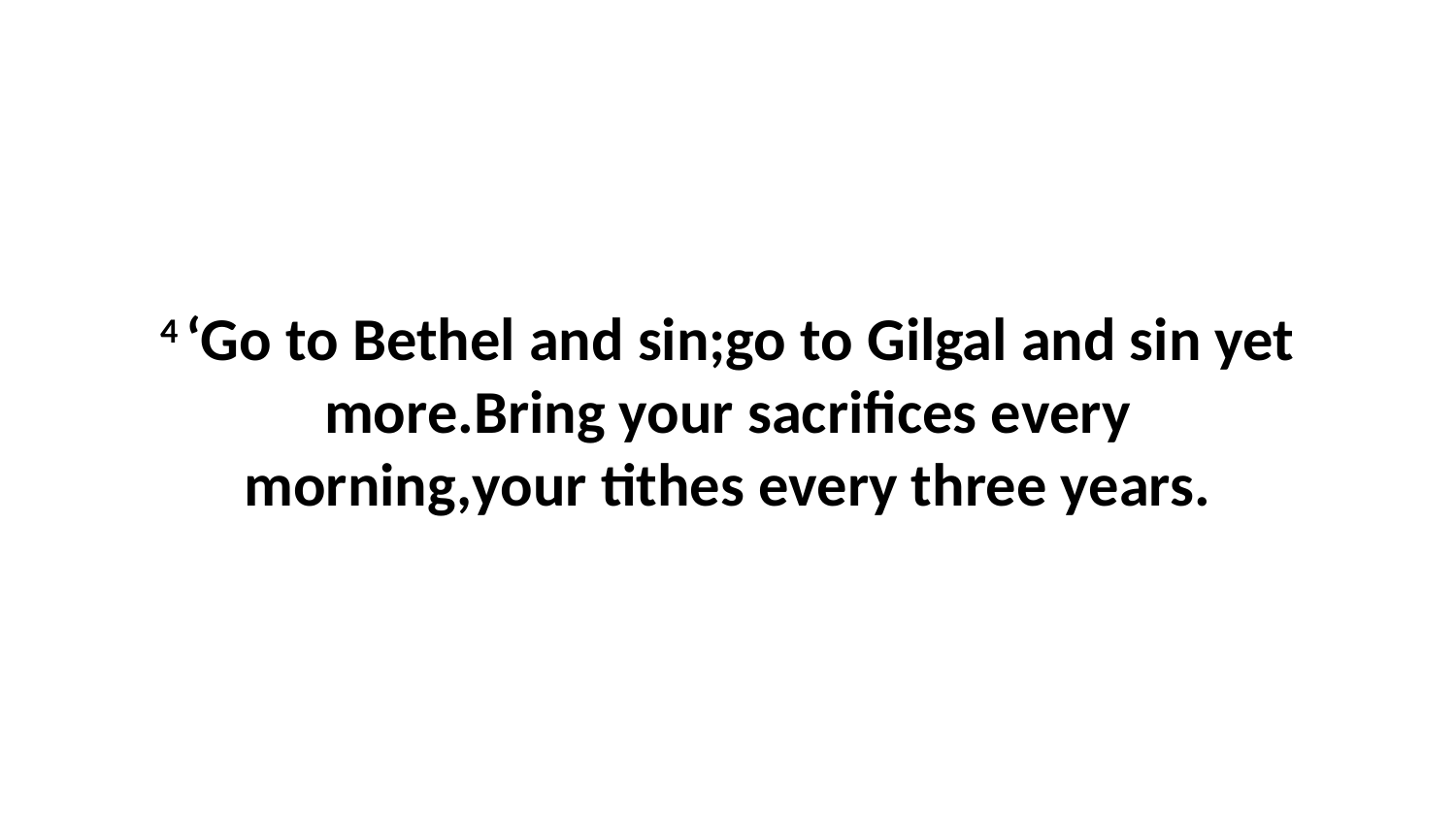

4 ‘Go to Bethel and sin;go to Gilgal and sin yet more.Bring your sacrifices every morning,your tithes every three years.